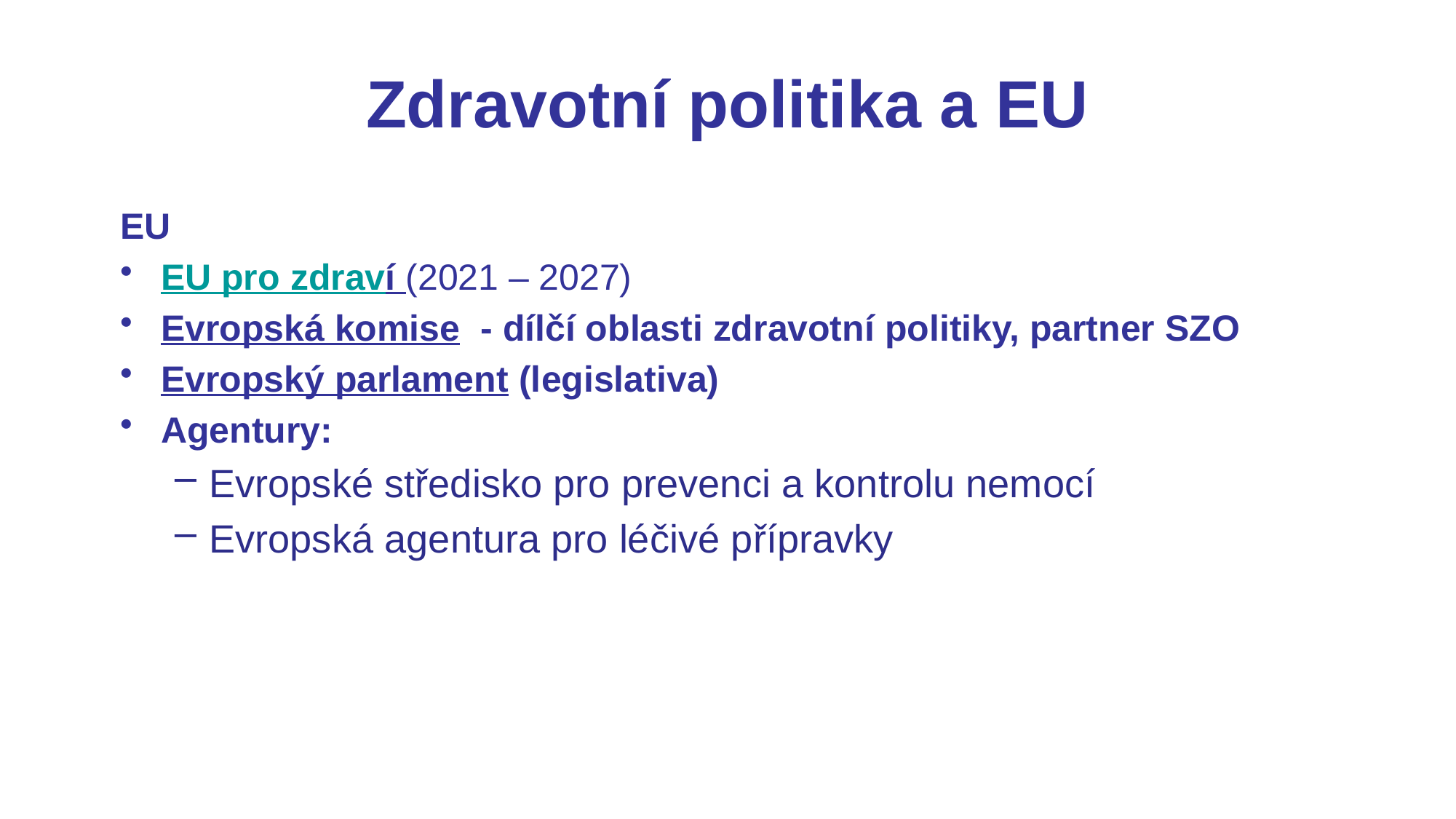

# Zdravotní politika a EU
EU
EU pro zdraví (2021 – 2027)
Evropská komise  - dílčí oblasti zdravotní politiky, partner SZO
Evropský parlament (legislativa)
Agentury:
Evropské středisko pro prevenci a kontrolu nemocí
Evropská agentura pro léčivé přípravky